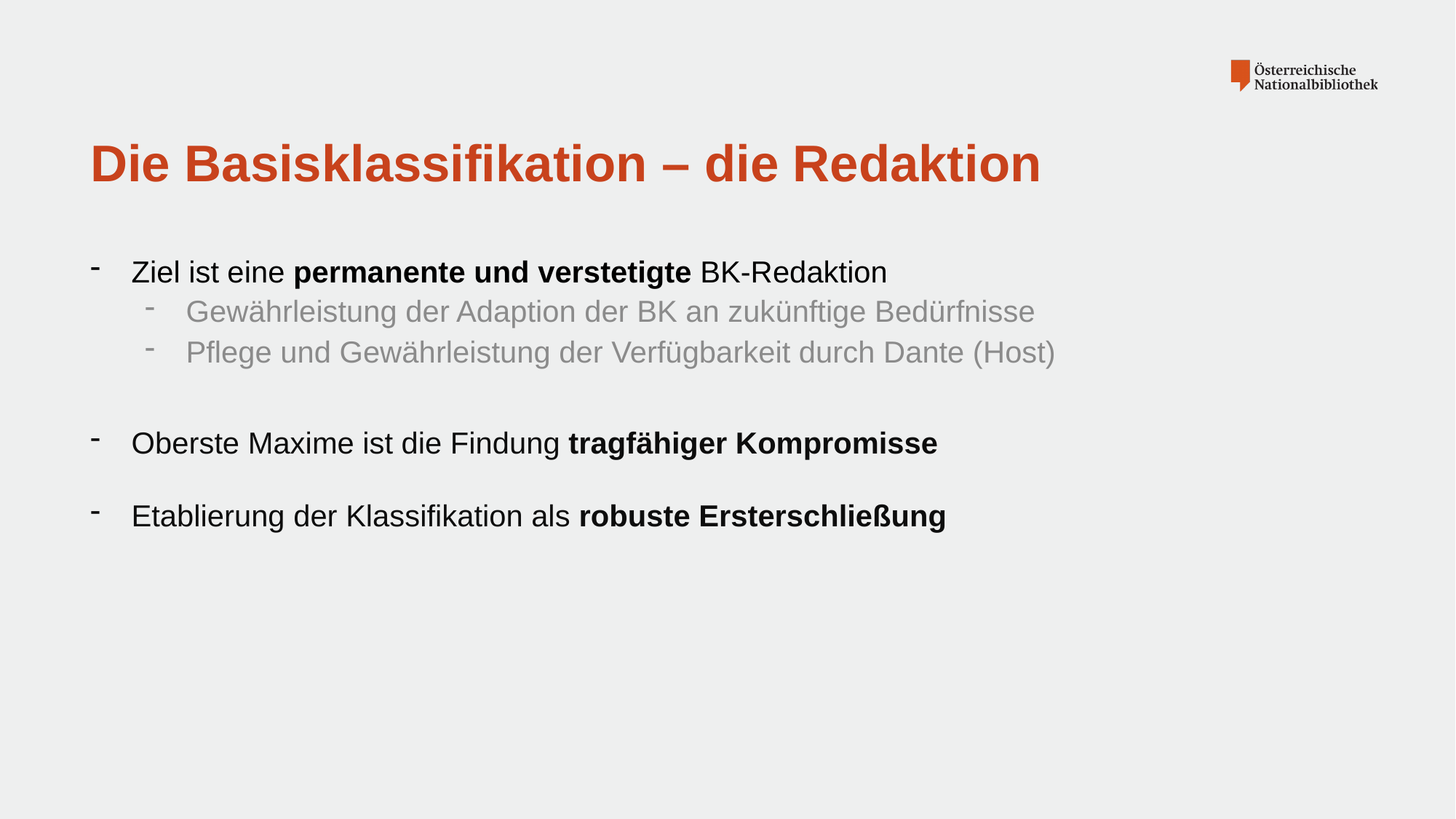

# Die Basisklassifikation – die Redaktion
Ziel ist eine permanente und verstetigte BK-Redaktion
Gewährleistung der Adaption der BK an zukünftige Bedürfnisse
Pflege und Gewährleistung der Verfügbarkeit durch Dante (Host)

Oberste Maxime ist die Findung tragfähiger Kompromisse

Etablierung der Klassifikation als robuste Ersterschließung